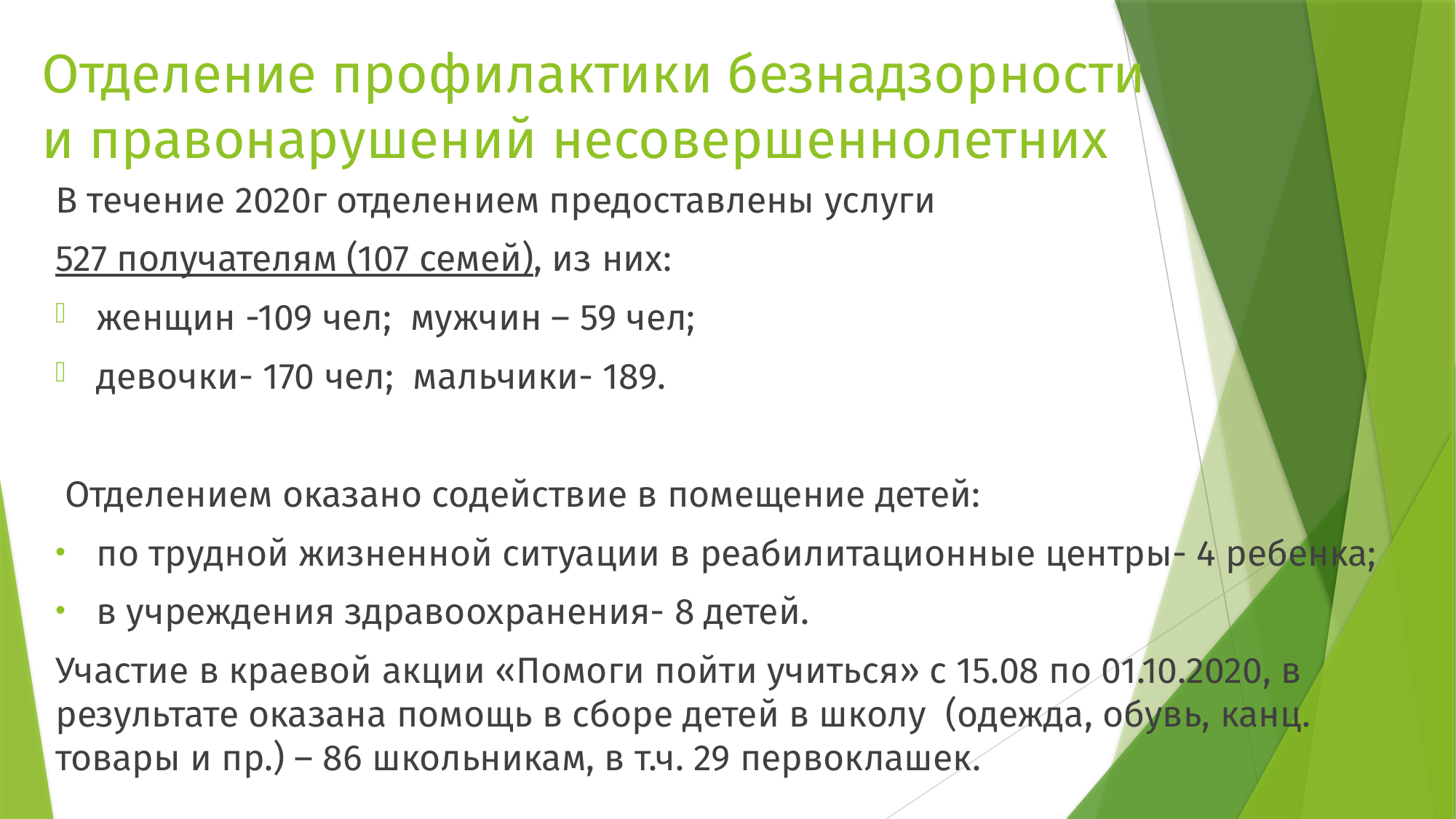

# Отделение профилактики безнадзорности и правонарушений несовершеннолетних
В течение 2020г отделением предоставлены услуги
527 получателям (107 семей), из них:
женщин -109 чел;  мужчин – 59 чел;
девочки- 170 чел;  мальчики- 189.

 Отделением оказано содействие в помещение детей:
по трудной жизненной ситуации в реабилитационные центры- 4 ребенка;
в учреждения здравоохранения- 8 детей.
Участие в краевой акции «Помоги пойти учиться» с 15.08 по 01.10.2020, в результате оказана помощь в сборе детей в школу  (одежда, обувь, канц. товары и пр.) – 86 школьникам, в т.ч. 29 первоклашек.